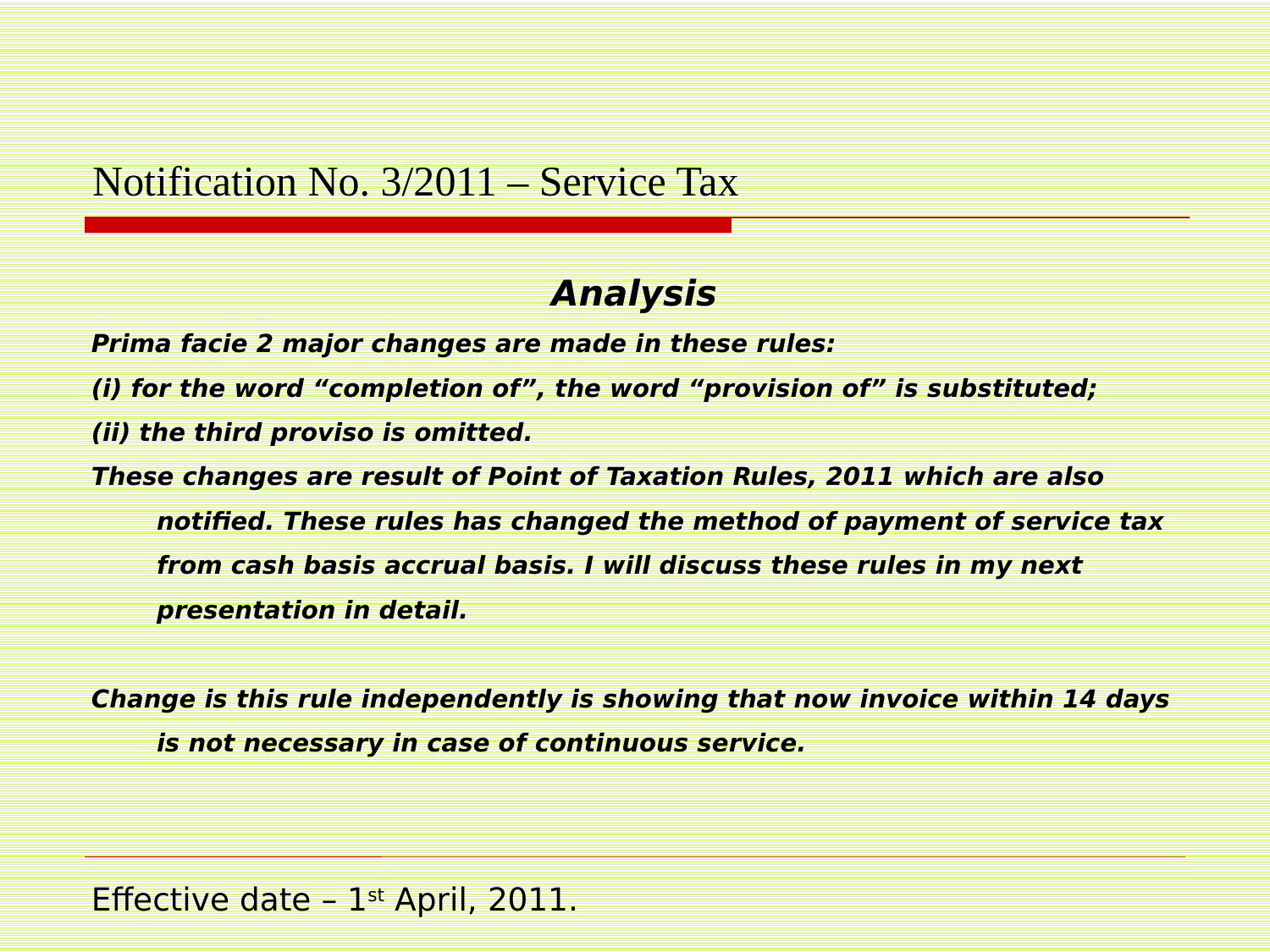

# Notification No. 3/2011 – Service Tax
Analysis
Prima facie 2 major changes are made in these rules:
(i) for the word “completion of”, the word “provision of” is substituted;
(ii) the third proviso is omitted.
These changes are result of Point of Taxation Rules, 2011 which are also notified. These rules has changed the method of payment of service tax  from cash basis accrual basis. I will discuss these rules in my next presentation in detail.

Change is this rule independently is showing that now invoice within 14 days is not necessary in case of continuous service.

Effective date – 1st April, 2011.